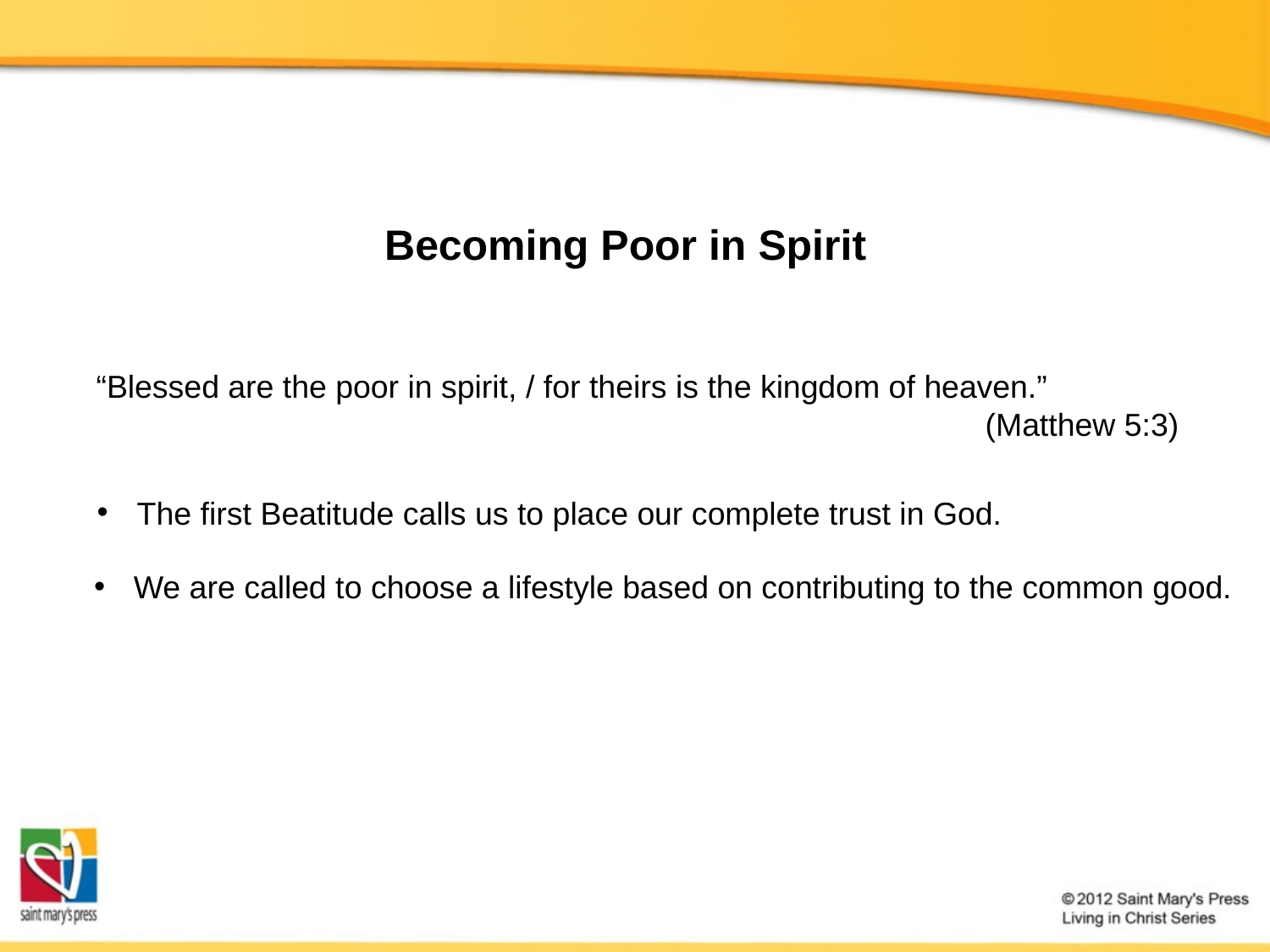

Becoming Poor in Spirit
“Blessed are the poor in spirit, / for theirs is the kingdom of heaven.”
							(Matthew 5:3)
The first Beatitude calls us to place our complete trust in God.
We are called to choose a lifestyle based on contributing to the common good.